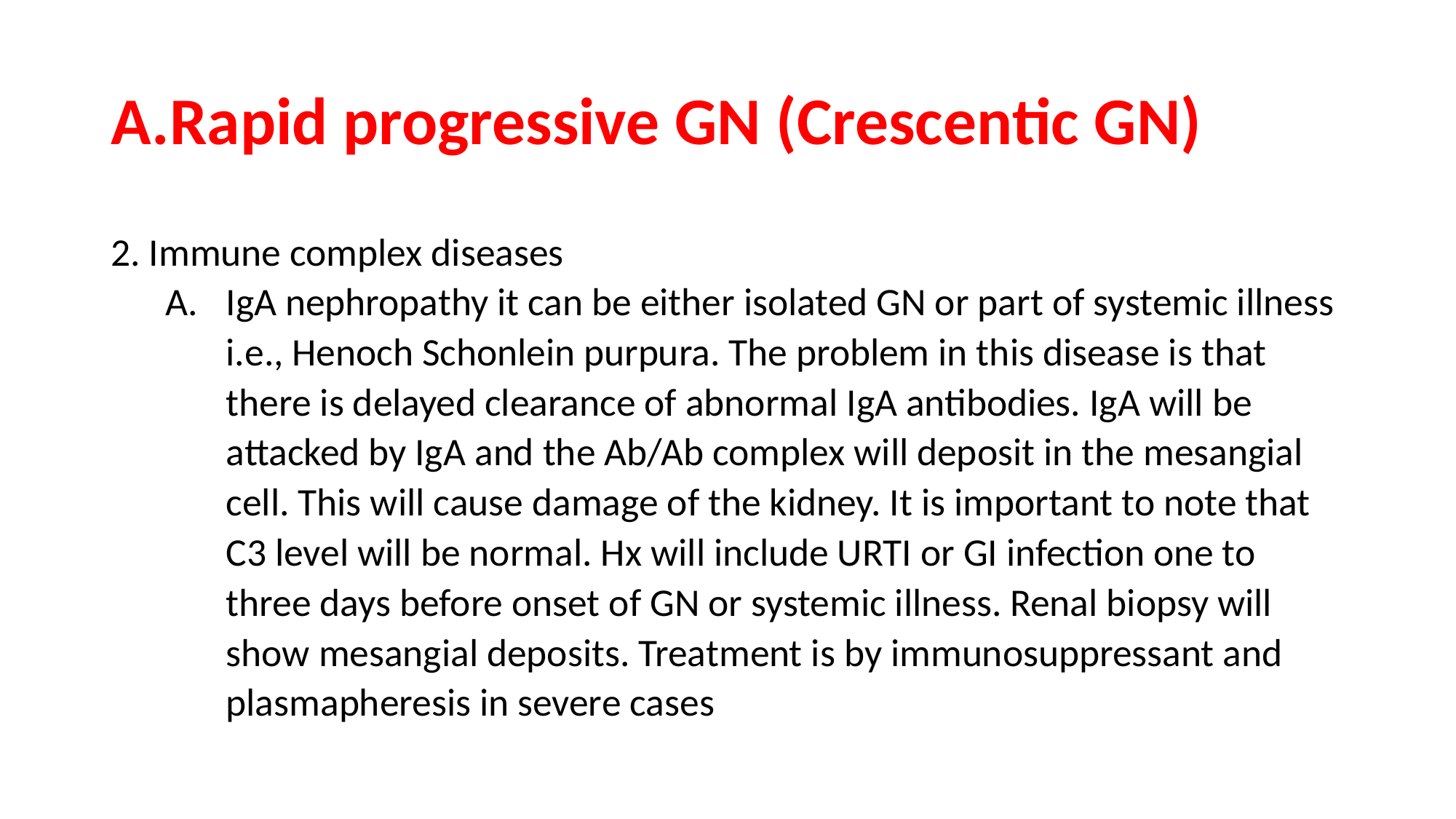

# A.Rapid progressive GN (Crescentic GN)
2. Immune complex diseases
IgA nephropathy it can be either isolated GN or part of systemic illness i.e., Henoch Schonlein purpura. The problem in this disease is that there is delayed clearance of abnormal IgA antibodies. IgA will be attacked by IgA and the Ab/Ab complex will deposit in the mesangial cell. This will cause damage of the kidney. It is important to note that C3 level will be normal. Hx will include URTI or GI infection one to three days before onset of GN or systemic illness. Renal biopsy will show mesangial deposits. Treatment is by immunosuppressant and plasmapheresis in severe cases